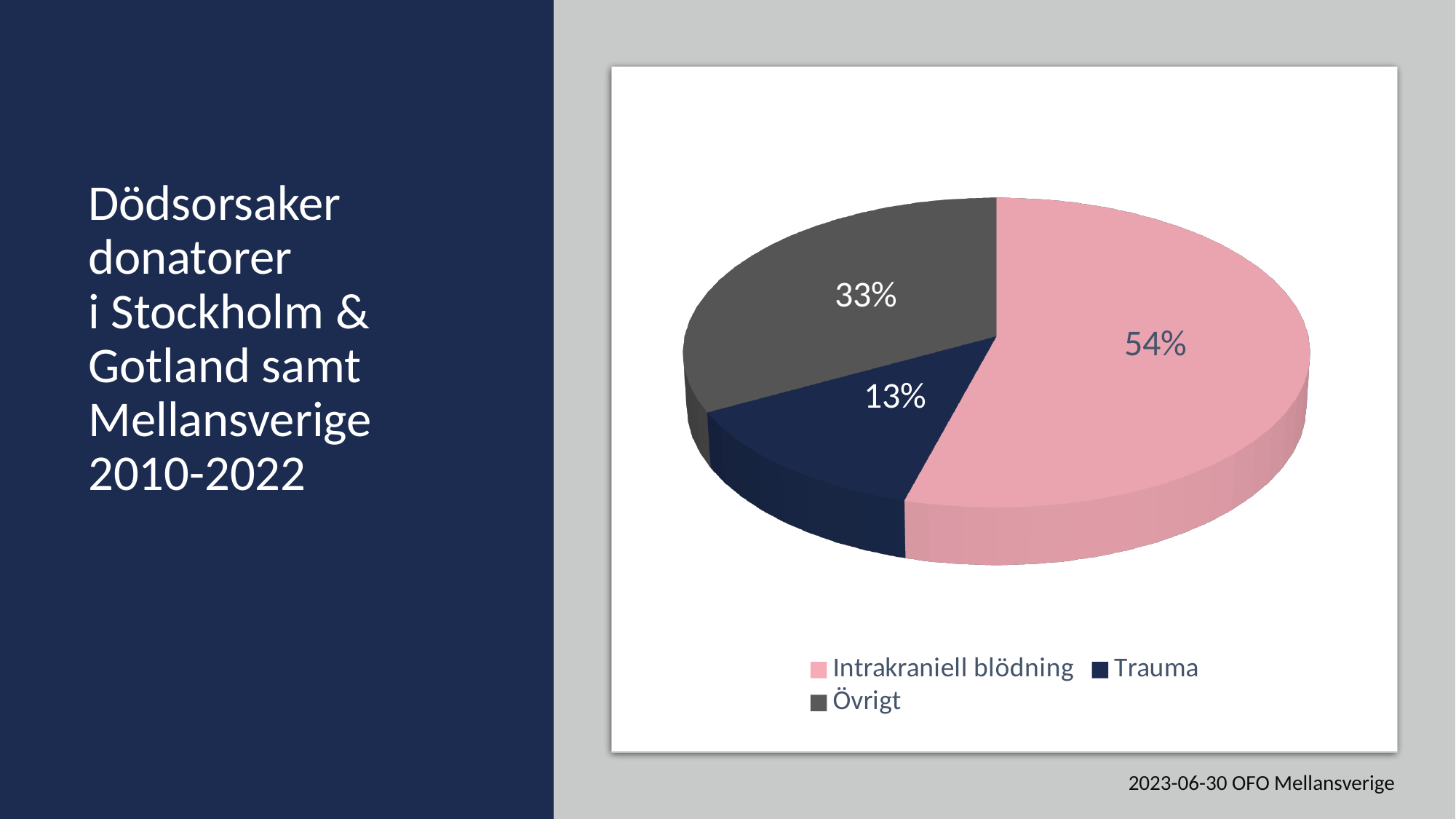

[unsupported chart]

# Dödsorsaker donatorer i Stockholm & Gotland samt Mellansverige 2010-2022
2023-06-30 OFO Mellansverige